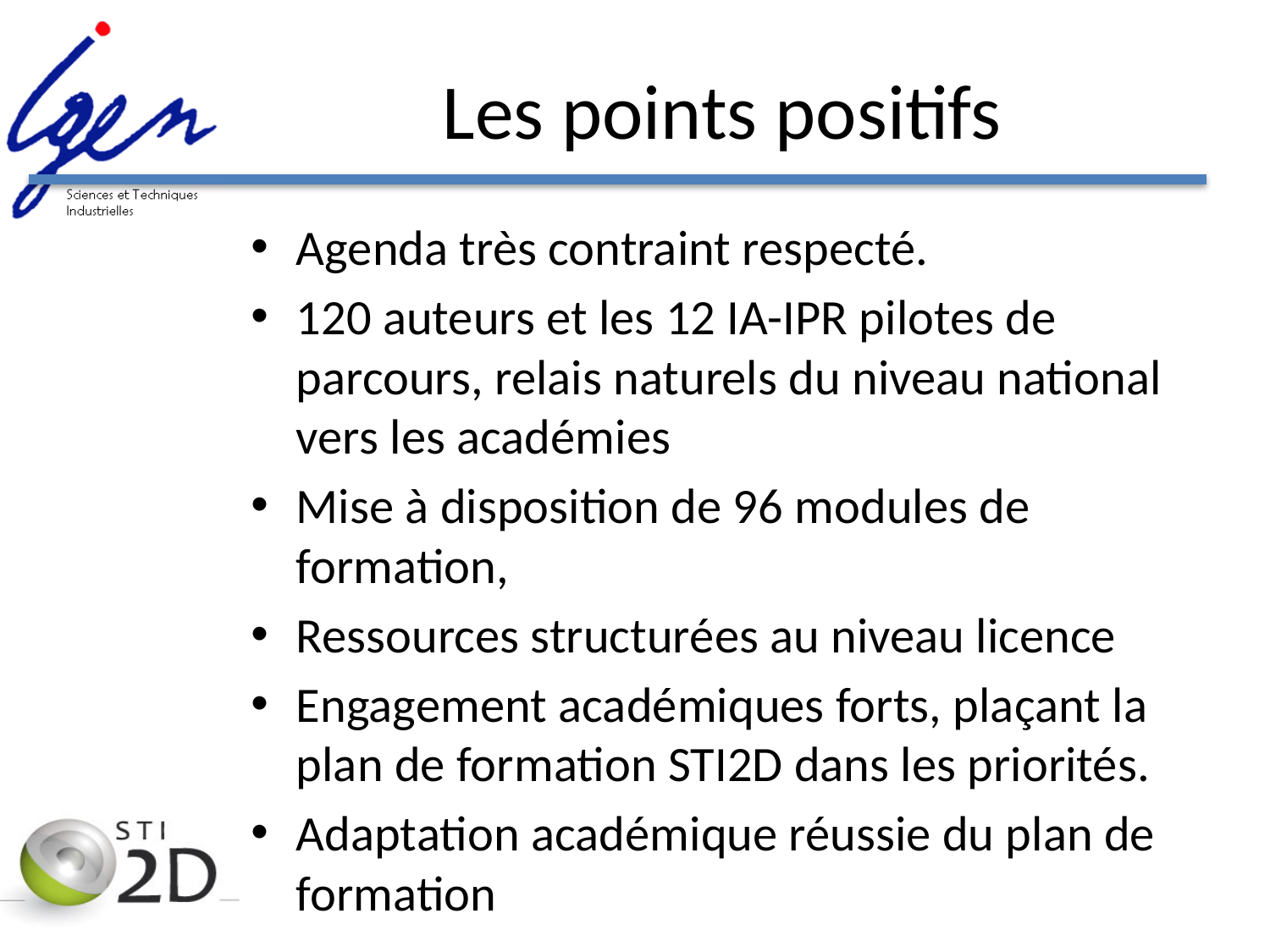

# Les points positifs
Agenda très contraint respecté.
120 auteurs et les 12 IA-IPR pilotes de parcours, relais naturels du niveau national vers les académies
Mise à disposition de 96 modules de formation,
Ressources structurées au niveau licence
Engagement académiques forts, plaçant la plan de formation STI2D dans les priorités.
Adaptation académique réussie du plan de formation